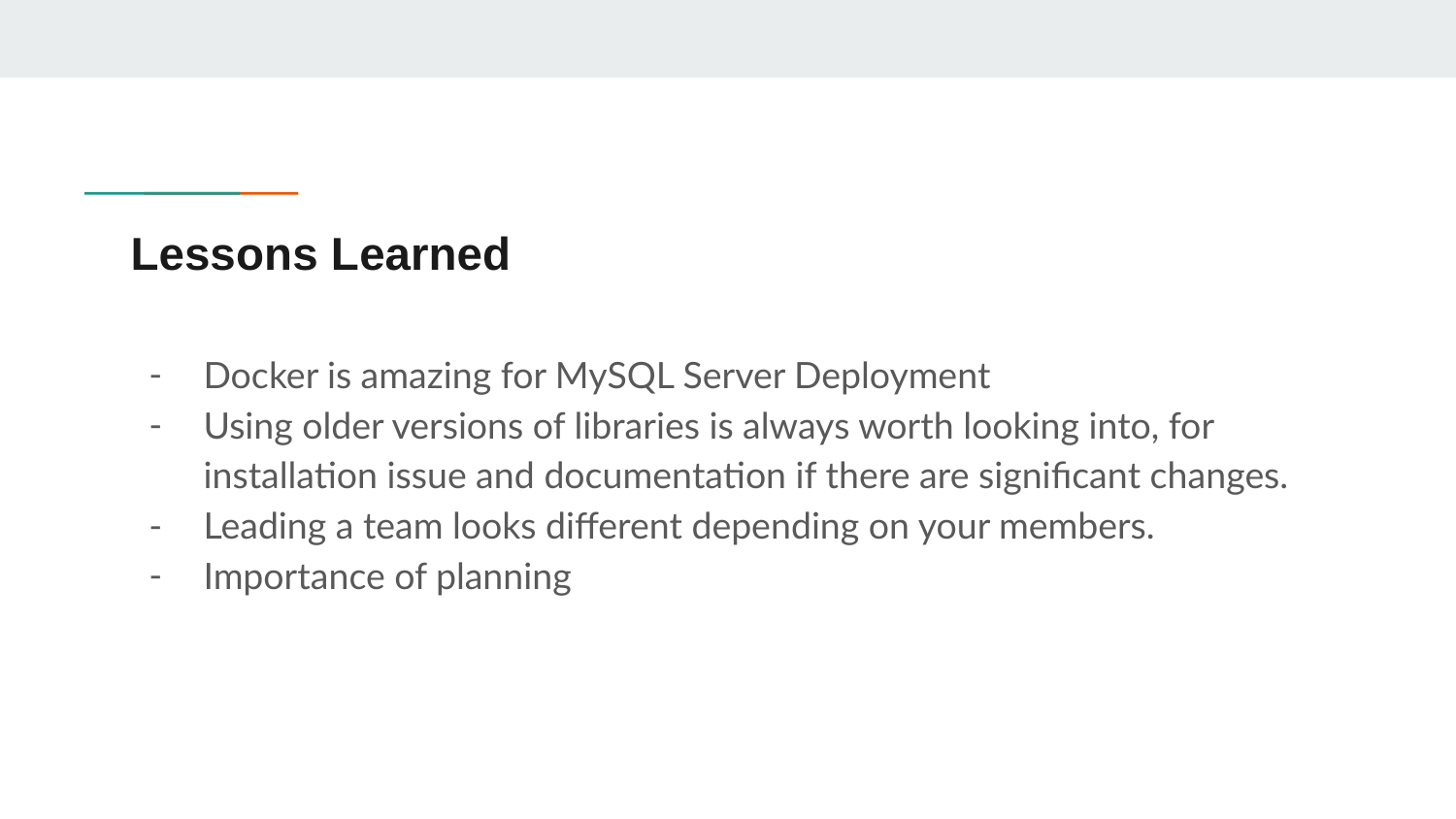

# Lessons Learned
Docker is amazing for MySQL Server Deployment
Using older versions of libraries is always worth looking into, for installation issue and documentation if there are significant changes.
Leading a team looks different depending on your members.
Importance of planning